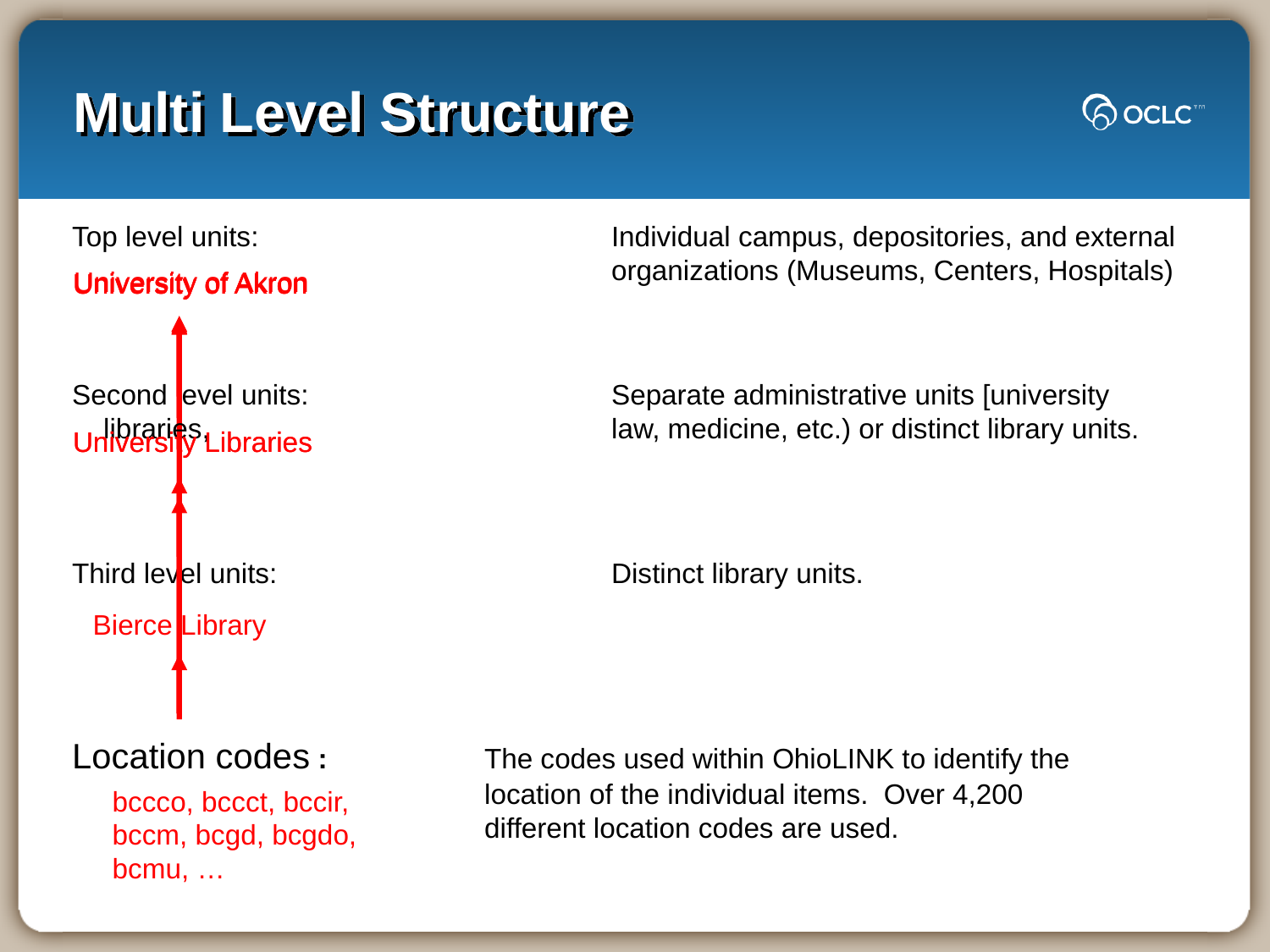

# Multi Level Structure
Top level units:			Individual campus, depositories, and external			   	organizations (Museums, Centers, Hospitals)
University of Akron

University of Akron

University Libraries

University of Akron

University Libraries

Bierce Library

Second level units:			Separate administrative units [university libraries, 				law, medicine, etc.) or distinct library units.

Third level units:			Distinct library units.

Location codes :		The codes used within OhioLINK to identify the 				location of the individual items.  Over 4,200 				different location codes are used.

bccco, bccct, bccir, bccm, bcgd, bcgdo, bcmu, …